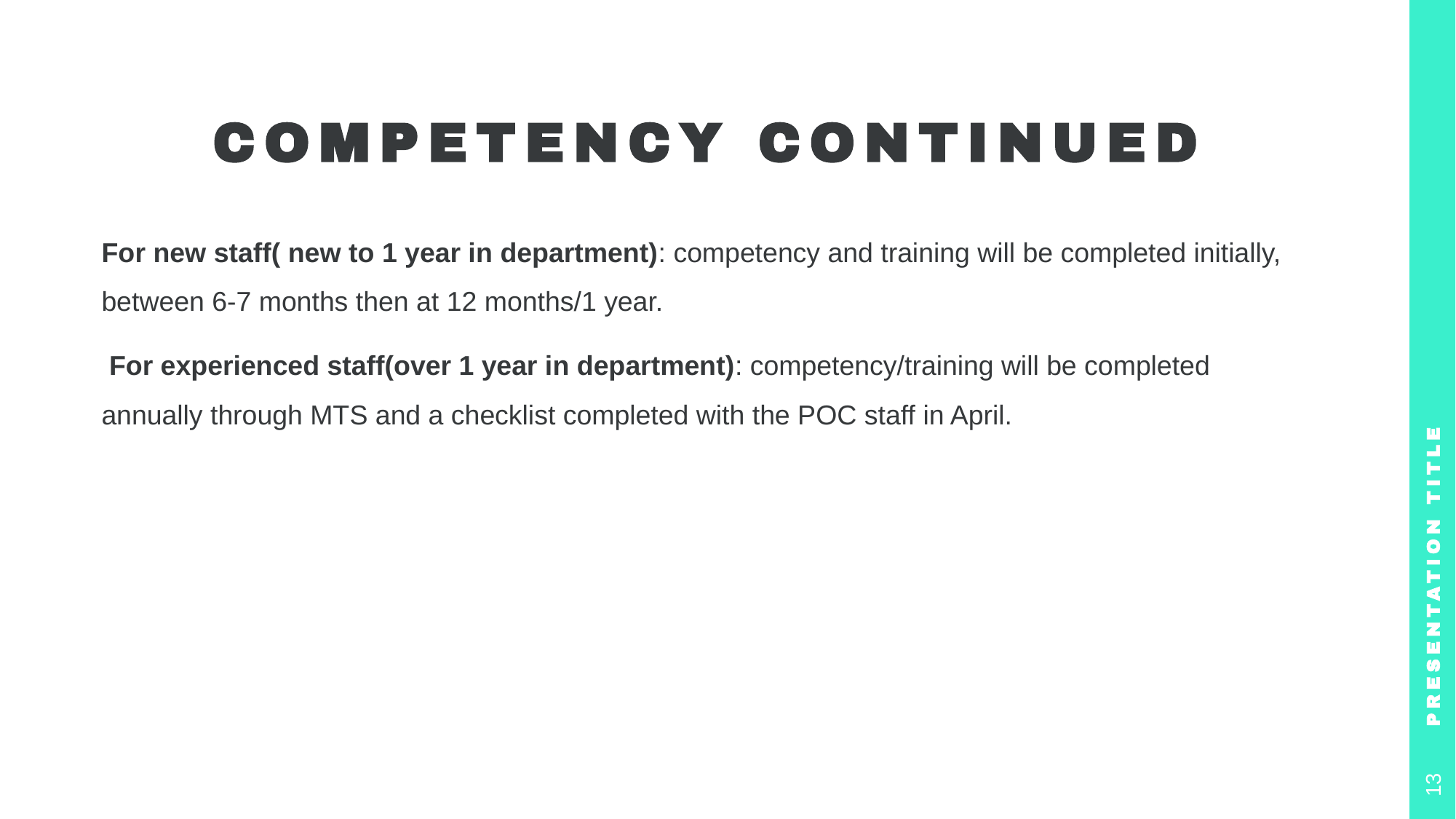

# Competency continued
For new staff( new to 1 year in department): competency and training will be completed initially, between 6-7 months then at 12 months/1 year.
 For experienced staff(over 1 year in department): competency/training will be completed annually through MTS and a checklist completed with the POC staff in April.
Presentation Title
13